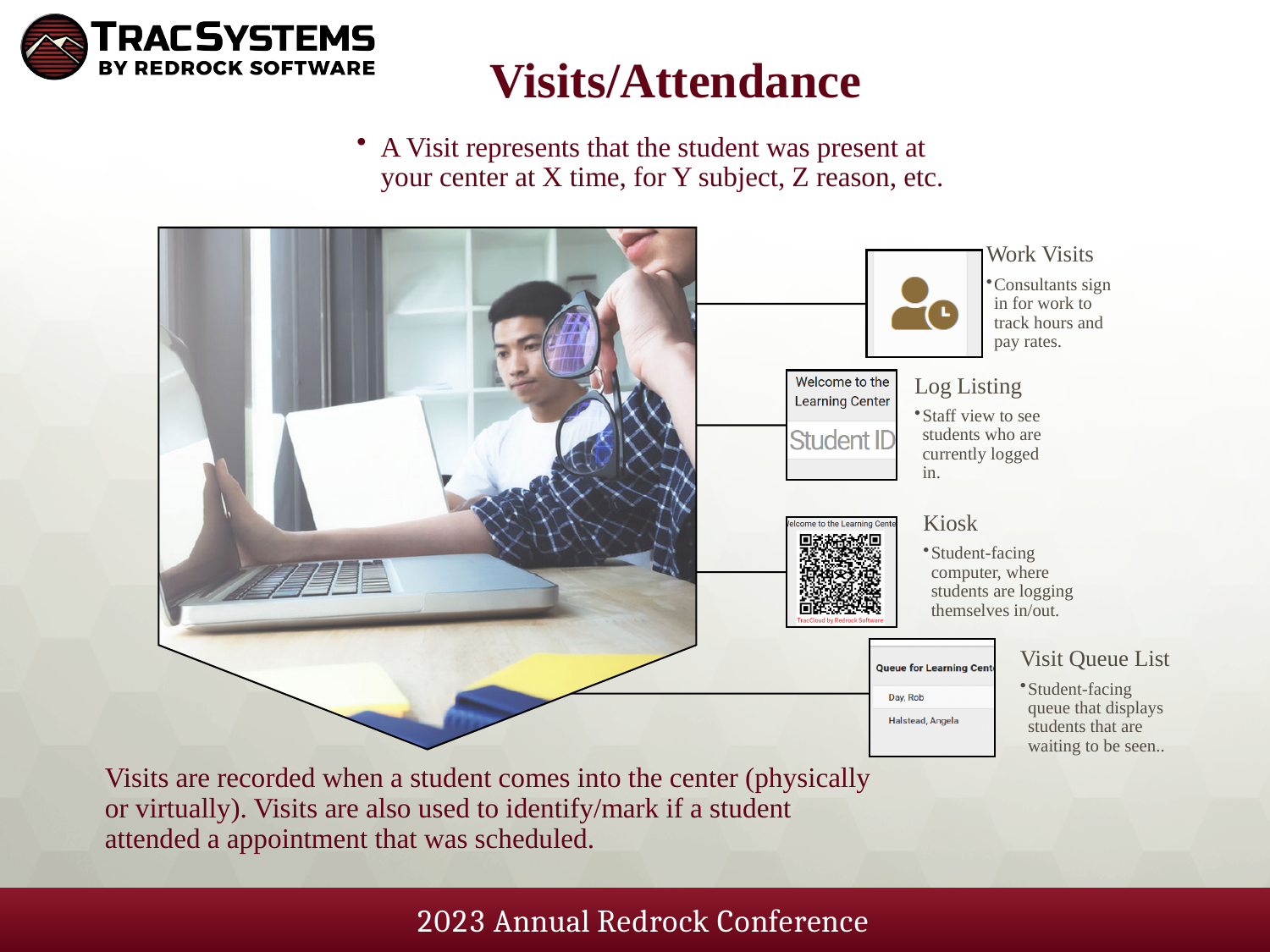

Visits/Attendance
A Visit represents that the student was present at your center at X time, for Y subject, Z reason, etc.

Visits are recorded when a student comes into the center (physically or virtually). Visits are also used to identify/mark if a student attended a appointment that was scheduled.
Work Visits
Consultants sign in for work to track hours and pay rates.

Log Listing
Staff view to see students who are currently logged in.

Kiosk
Student-facing computer, where students are logging themselves in/out.

Visit Queue List
Student-facing queue that displays students that are waiting to be seen..